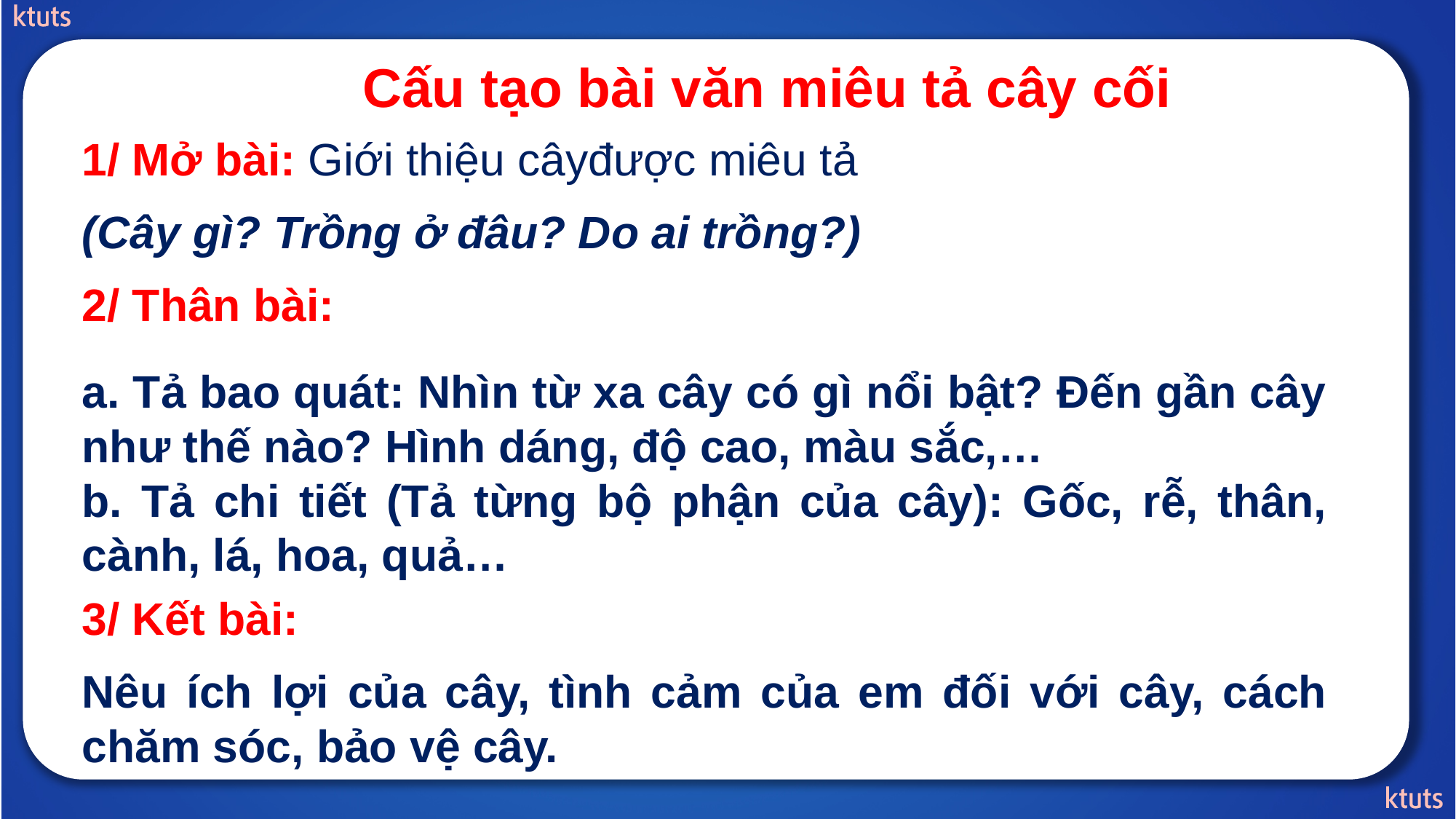

Cấu tạo bài văn miêu tả cây cối
1/ Mở bài: Giới thiệu câyđược miêu tả
(Cây gì? Trồng ở đâu? Do ai trồng?)
2/ Thân bài:
a. Tả bao quát: Nhìn từ xa cây có gì nổi bật? Đến gần cây như thế nào? Hình dáng, độ cao, màu sắc,…
b. Tả chi tiết (Tả từng bộ phận của cây): Gốc, rễ, thân, cành, lá, hoa, quả…
3/ Kết bài:
Nêu ích lợi của cây, tình cảm của em đối với cây, cách chăm sóc, bảo vệ cây.